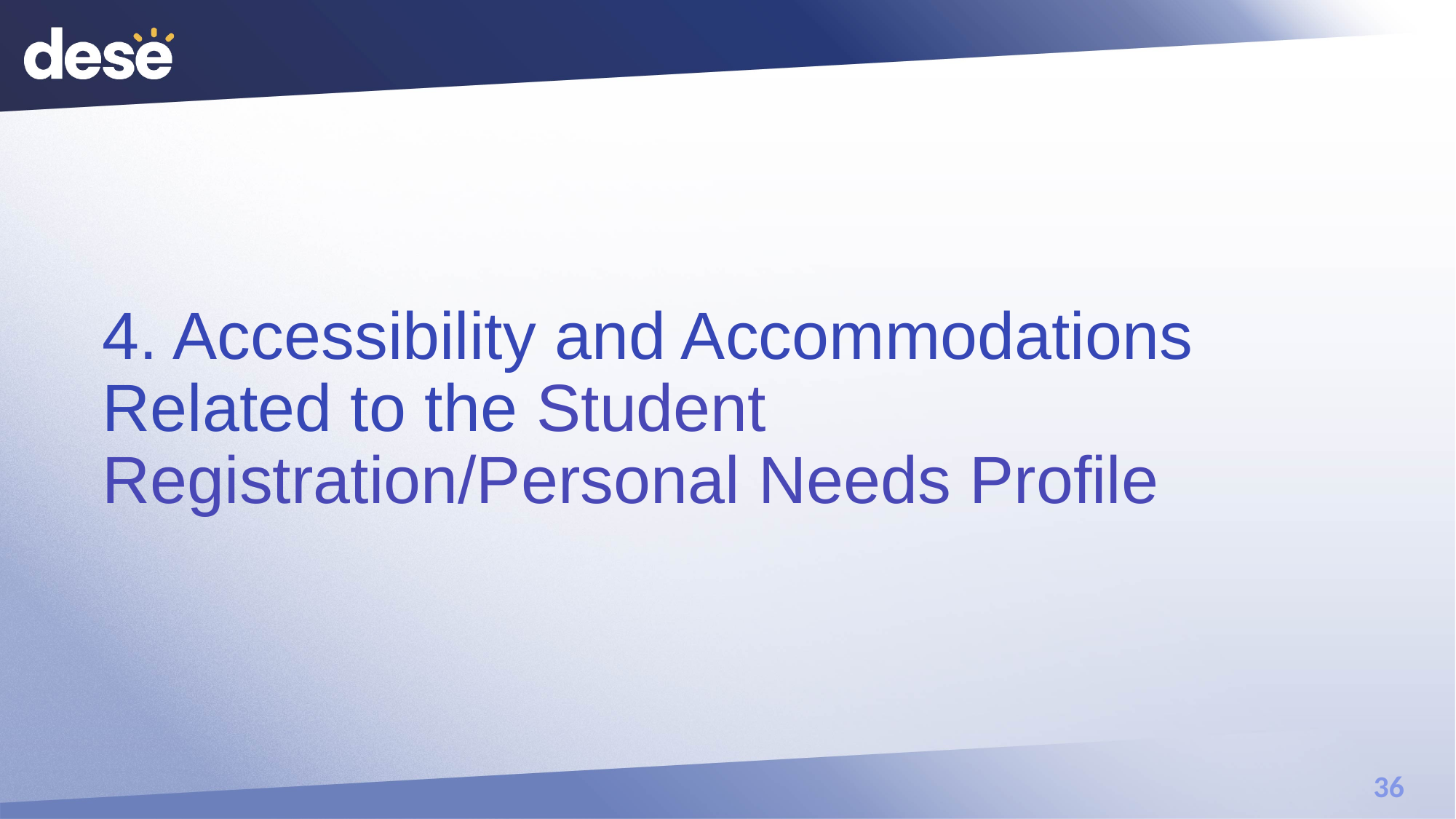

# 4. Accessibility and Accommodations Related to the Student Registration/Personal Needs Profile